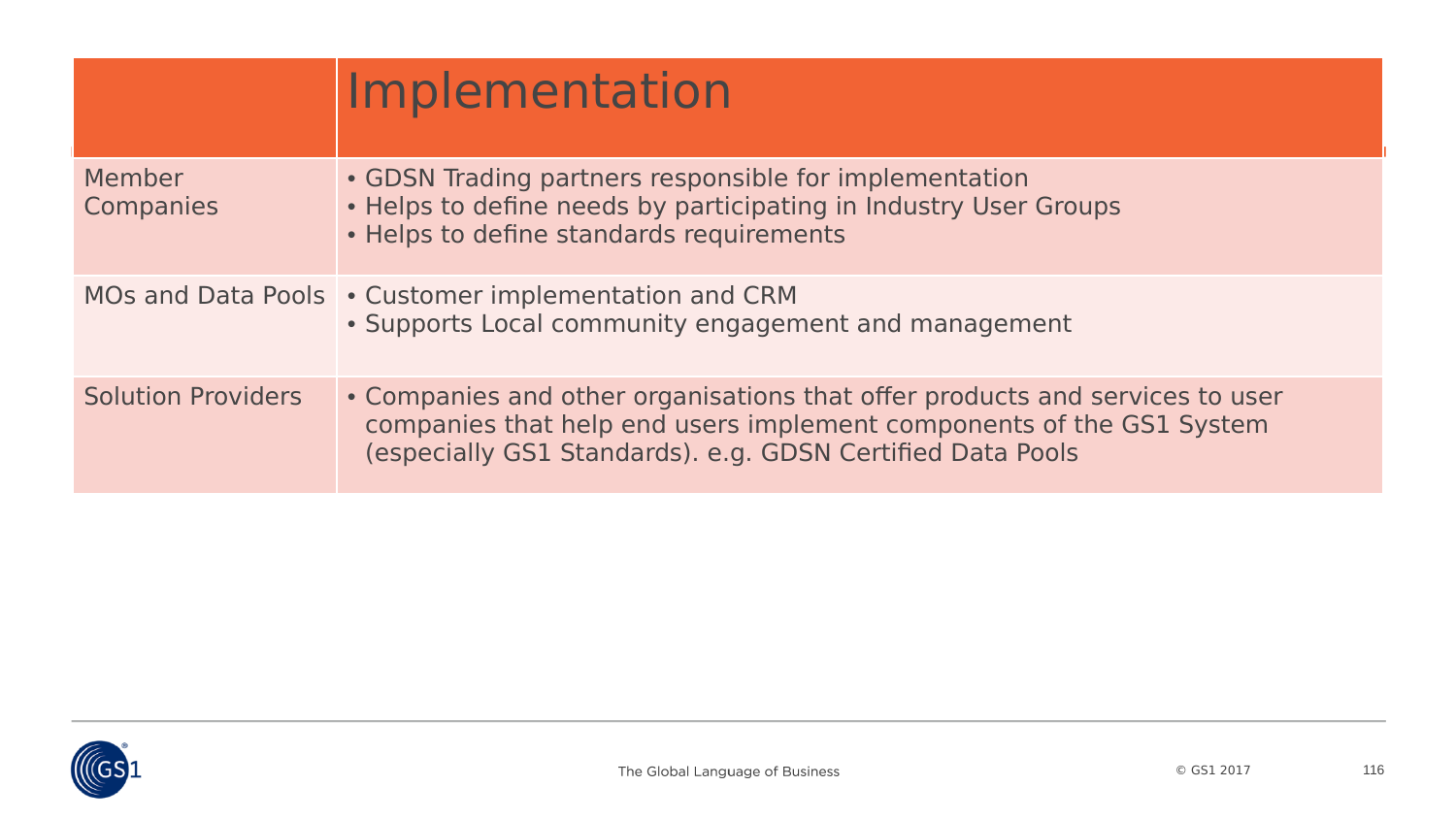

116
|  | Implementation |
| --- | --- |
| Member Companies | GDSN Trading partners responsible for implementation Helps to define needs by participating in Industry User Groups Helps to define standards requirements |
| MOs and Data Pools | Customer implementation and CRM Supports Local community engagement and management |
| Solution Providers | Companies and other organisations that offer products and services to user companies that help end users implement components of the GS1 System (especially GS1 Standards). e.g. GDSN Certified Data Pools |